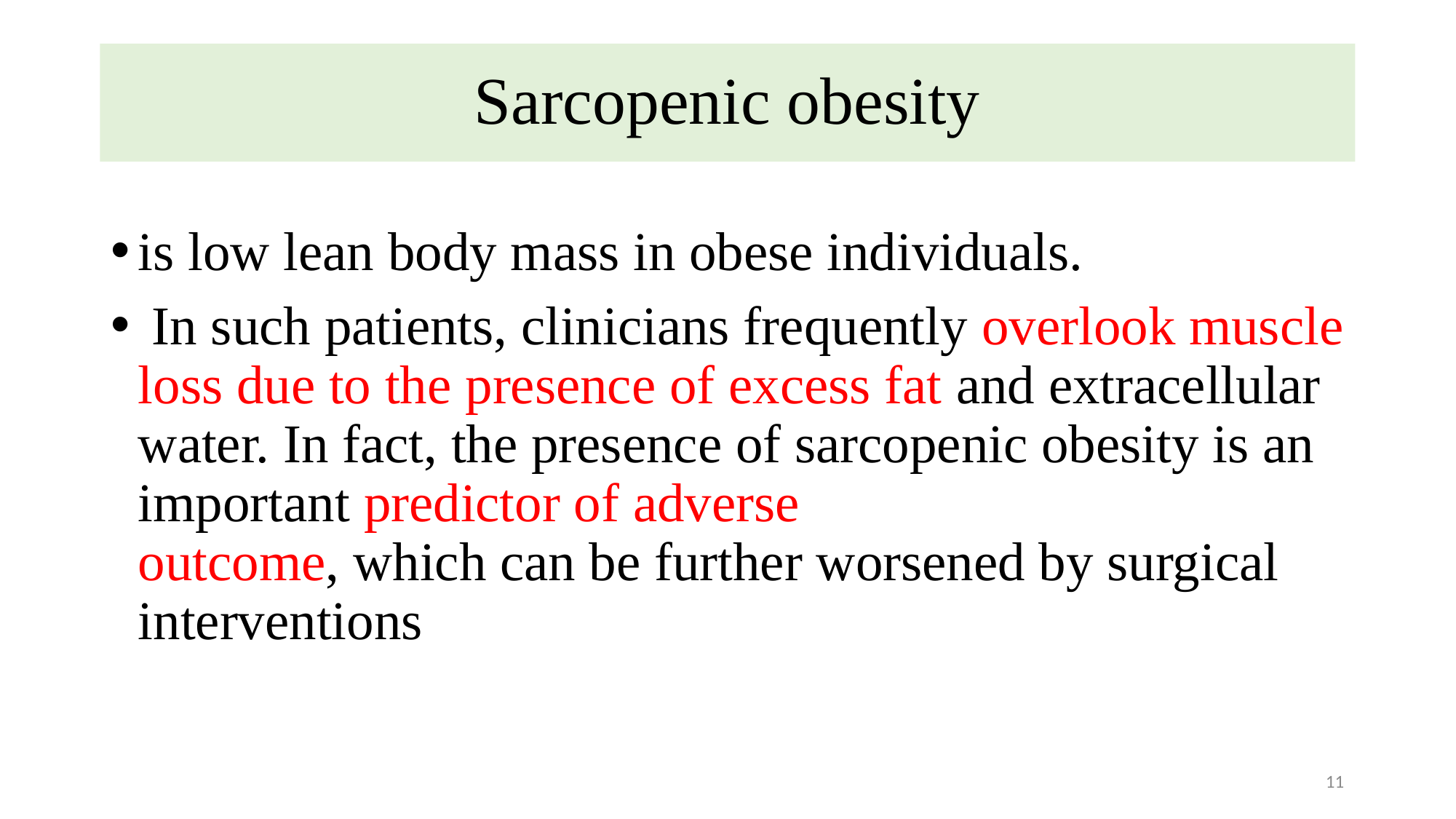

# Sarcopenic obesity
is low lean body mass in obese individuals.
 In such patients, clinicians frequently overlook muscle loss due to the presence of excess fat and extracellular water. In fact, the presence of sarcopenic obesity is an important predictor of adverse
outcome, which can be further worsened by surgical interventions
11